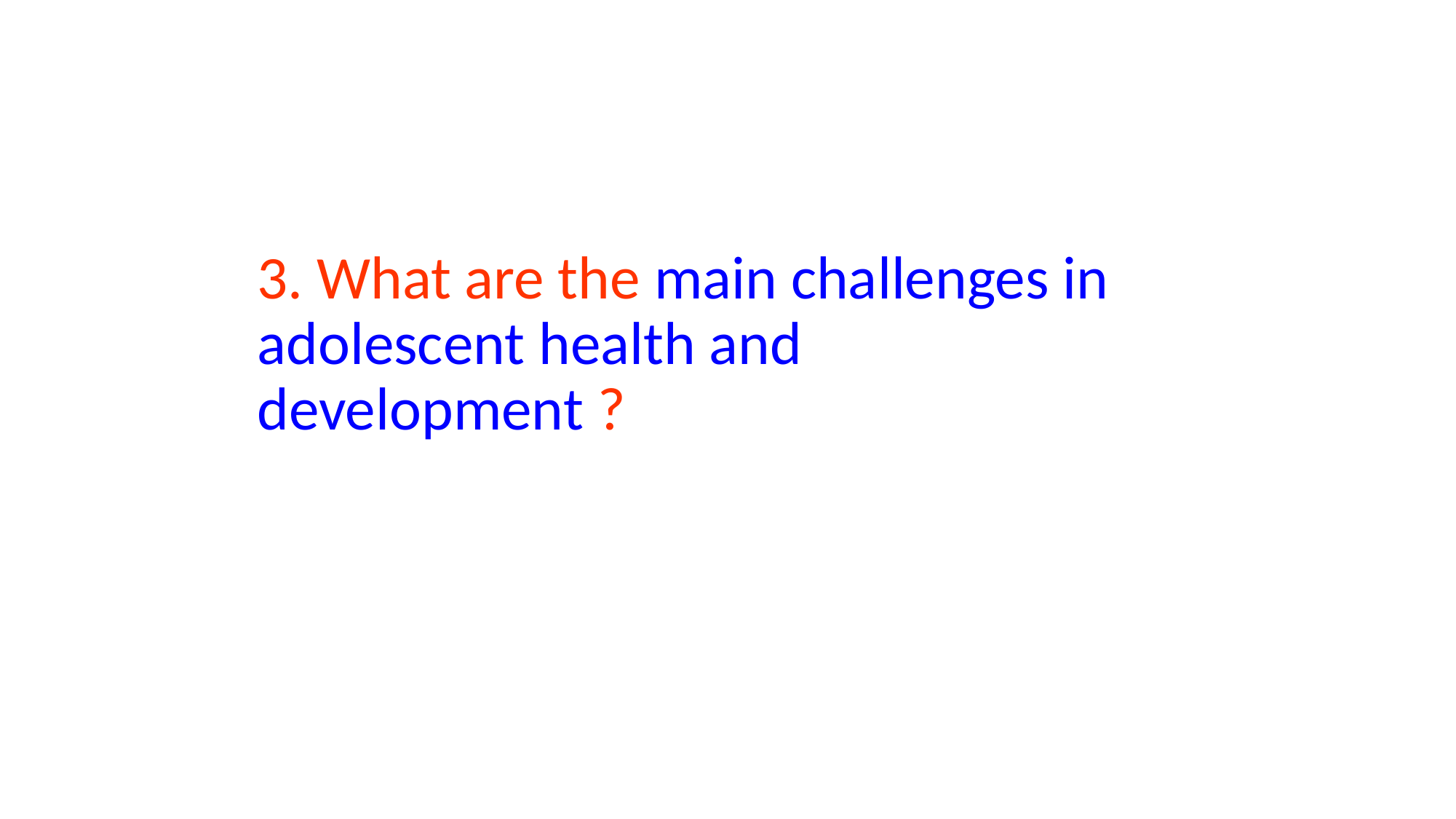

# 3. What are the main challenges in adolescent health and development ?